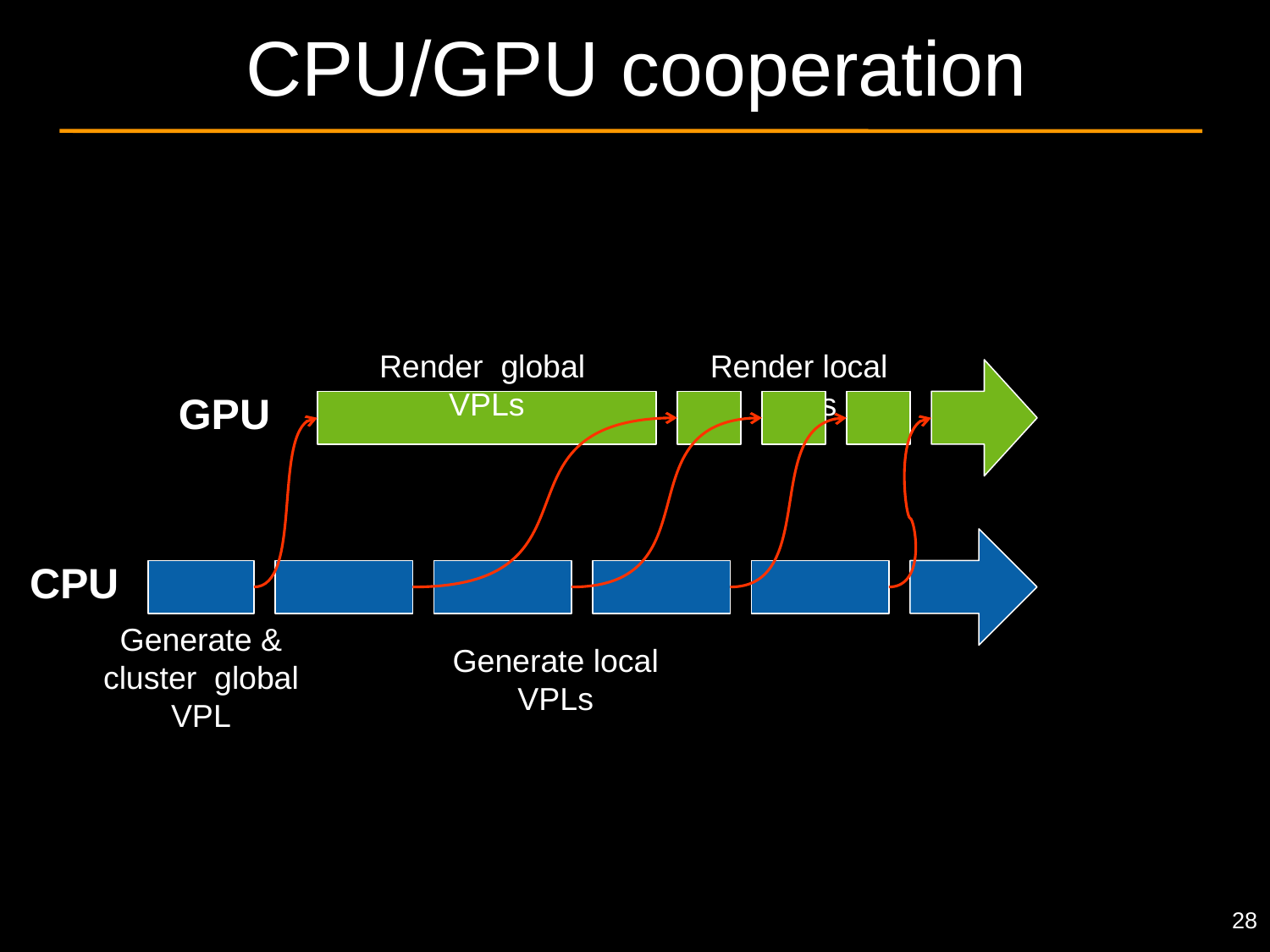

# CPU/GPU cooperation
Render  global  VPLs
Render local VPLs

GPU

CPU

Generate & cluster  global
VPL
Generate local VPLs
28